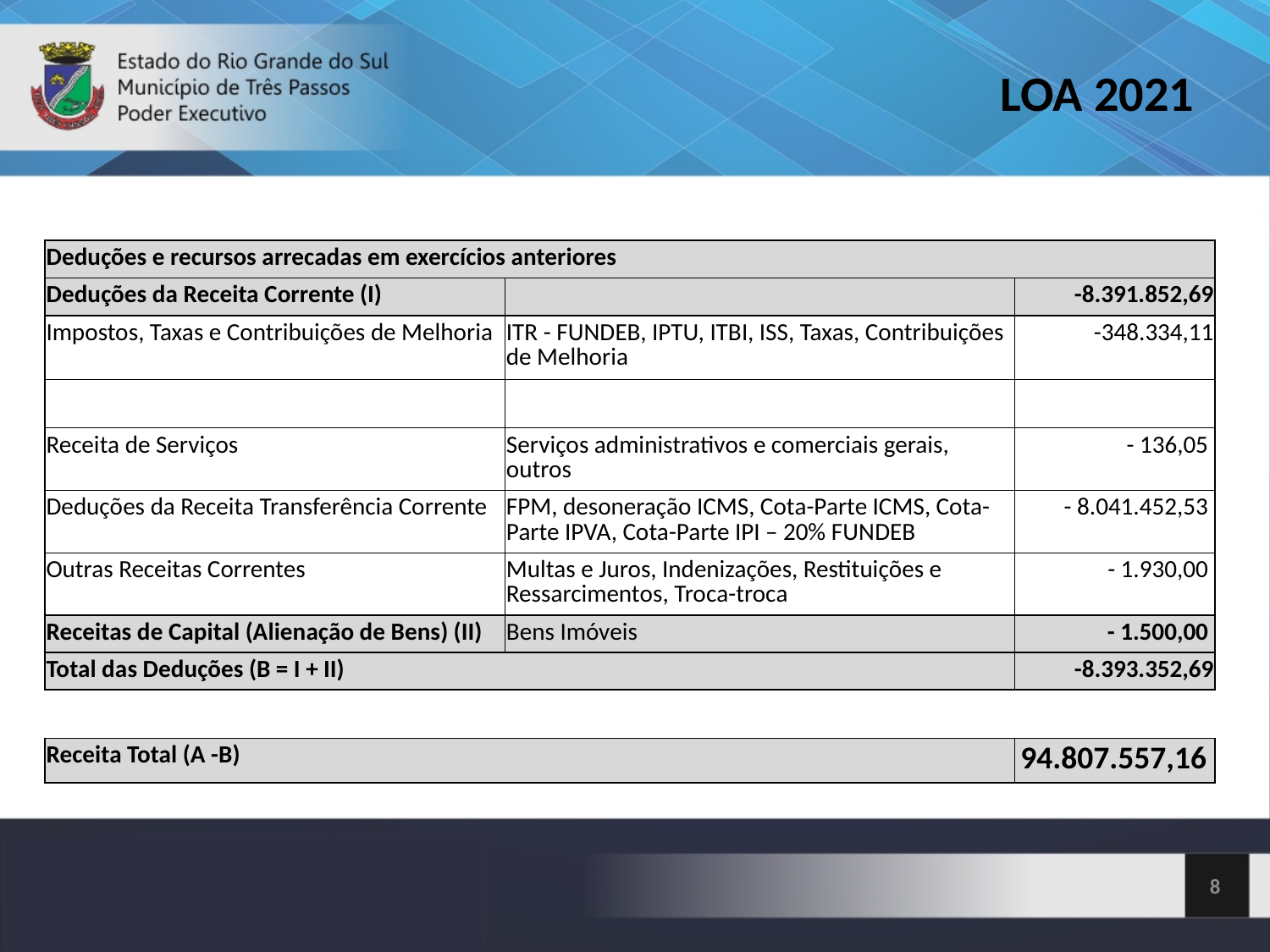

LOA 2021
| Deduções e recursos arrecadas em exercícios anteriores |  |  |  |
| --- | --- | --- | --- |
| Deduções da Receita Corrente (I) |  |  | -8.391.852,69 |
| Impostos, Taxas e Contribuições de Melhoria |  | ITR - FUNDEB, IPTU, ITBI, ISS, Taxas, Contribuições de Melhoria | -348.334,11 |
|  |  |  |  |
| Receita de Serviços |  | Serviços administrativos e comerciais gerais, outros | - 136,05 |
| Deduções da Receita Transferência Corrente |  | FPM, desoneração ICMS, Cota-Parte ICMS, Cota-Parte IPVA, Cota-Parte IPI – 20% FUNDEB | - 8.041.452,53 |
| Outras Receitas Correntes |  | Multas e Juros, Indenizações, Restituições e Ressarcimentos, Troca-troca | - 1.930,00 |
| Receitas de Capital (Alienação de Bens) (II) |  | Bens Imóveis | - 1.500,00 |
| Total das Deduções (B = I + II) |  |  | -8.393.352,69 |
|  |  |  |  |
| Receita Total (A -B) |  |  | 94.807.557,16 |

8